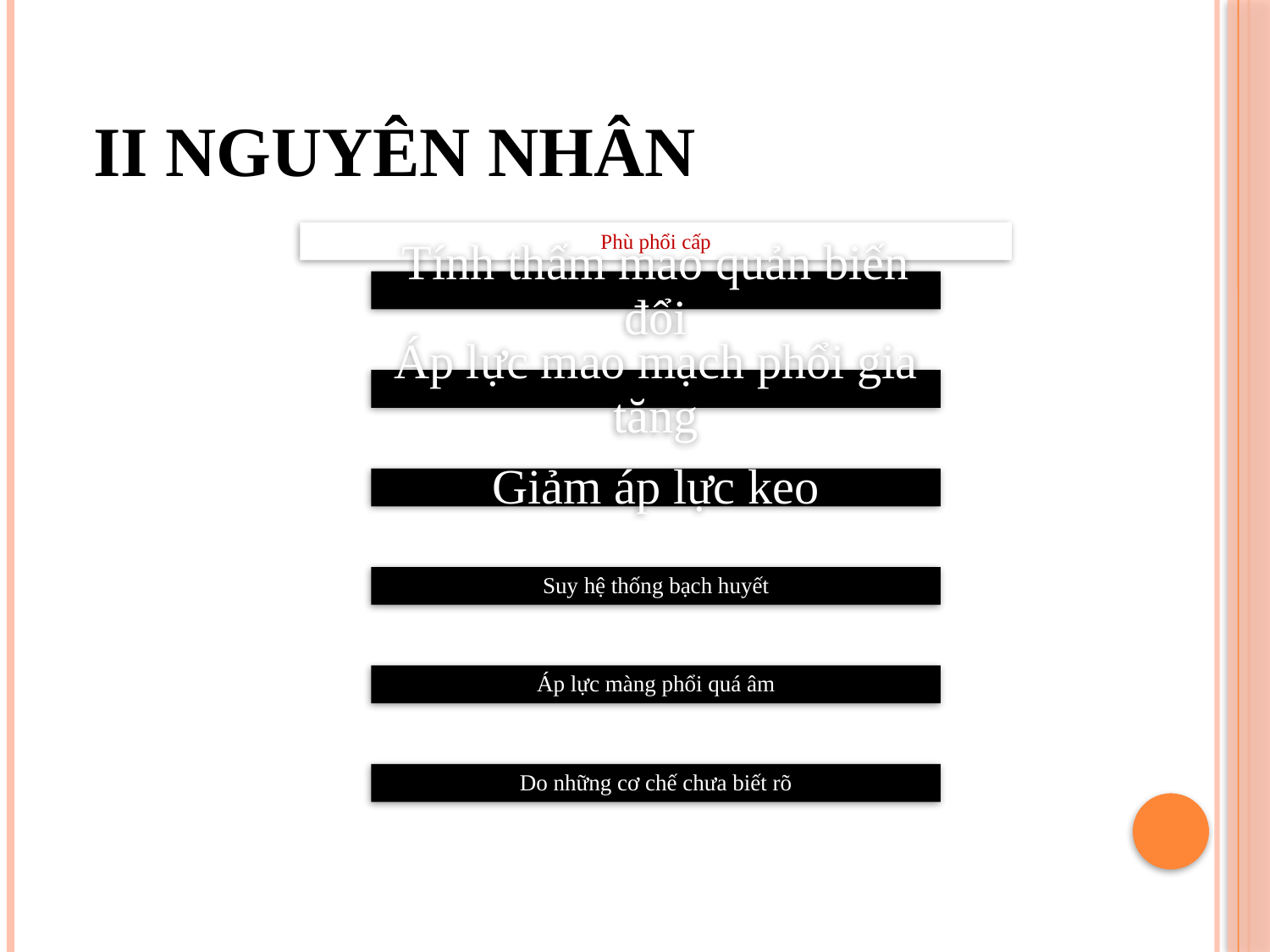

# ii nguyên nhân

Phù phổi cấp
Do những cơ chế chưa biết rõ
Giảm áp lực keo
Suy hệ thống bạch huyết
Áp lực màng phổi quá âm
Áp lực mao mạch phổi gia tăng
Tính thấm mao quản biến đổi